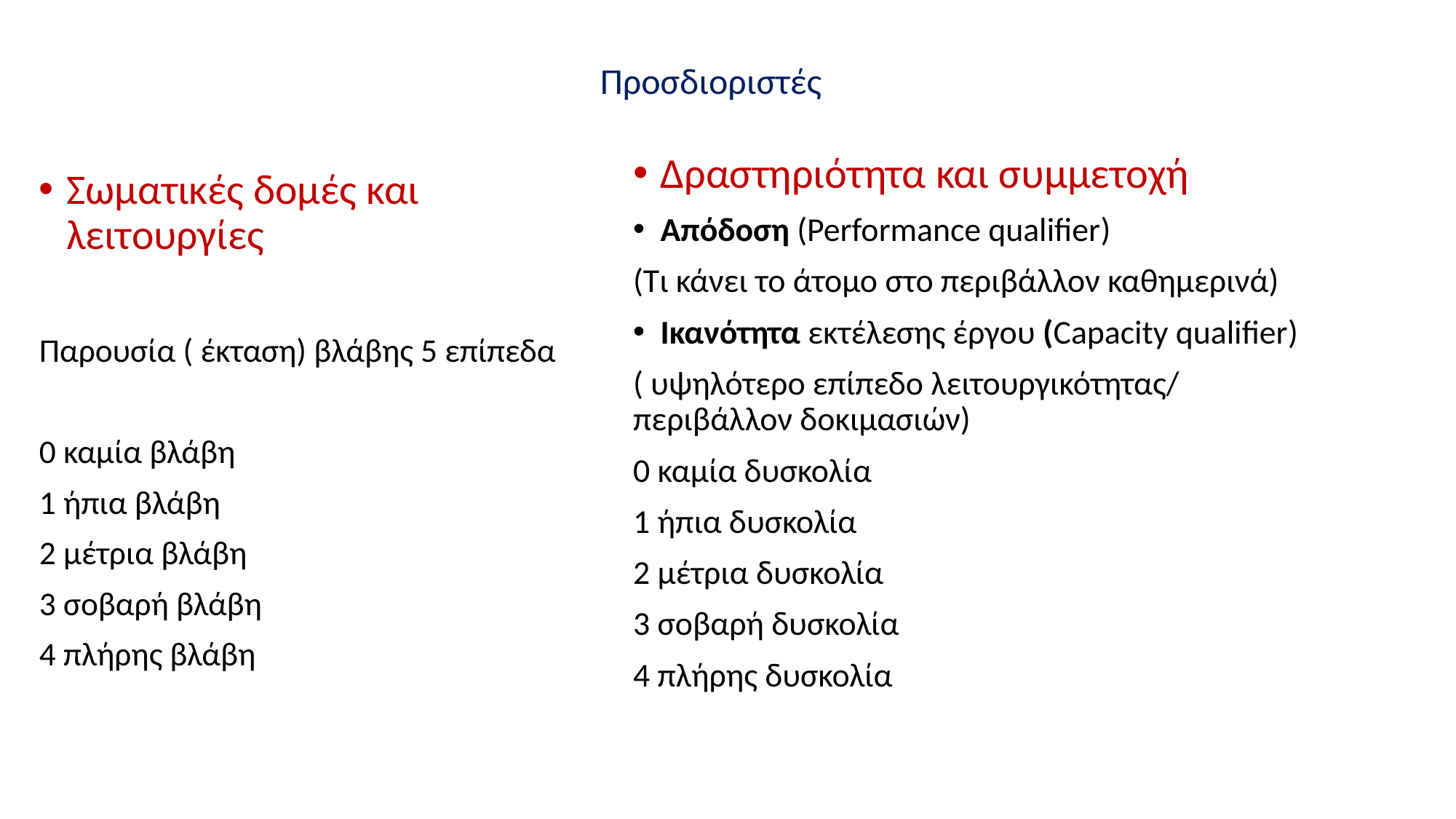

# Προσδιοριστές
Δραστηριότητα και συμμετοχή
Απόδοση (Performance qualifier)
(Τι κάνει το άτομο στο περιβάλλον καθημερινά)
Ικανότητα εκτέλεσης έργου (Capacity qualifier)
( υψηλότερο επίπεδο λειτουργικότητας/ περιβάλλον δοκιμασιών)
0 καμία δυσκολία
1 ήπια δυσκολία
2 μέτρια δυσκολία
3 σοβαρή δυσκολία
4 πλήρης δυσκολία

Σωματικές δομές και λειτουργίες

Παρουσία ( έκταση) βλάβης 5 επίπεδα

0 καμία βλάβη
1 ήπια βλάβη
2 μέτρια βλάβη
3 σοβαρή βλάβη
4 πλήρης βλάβη